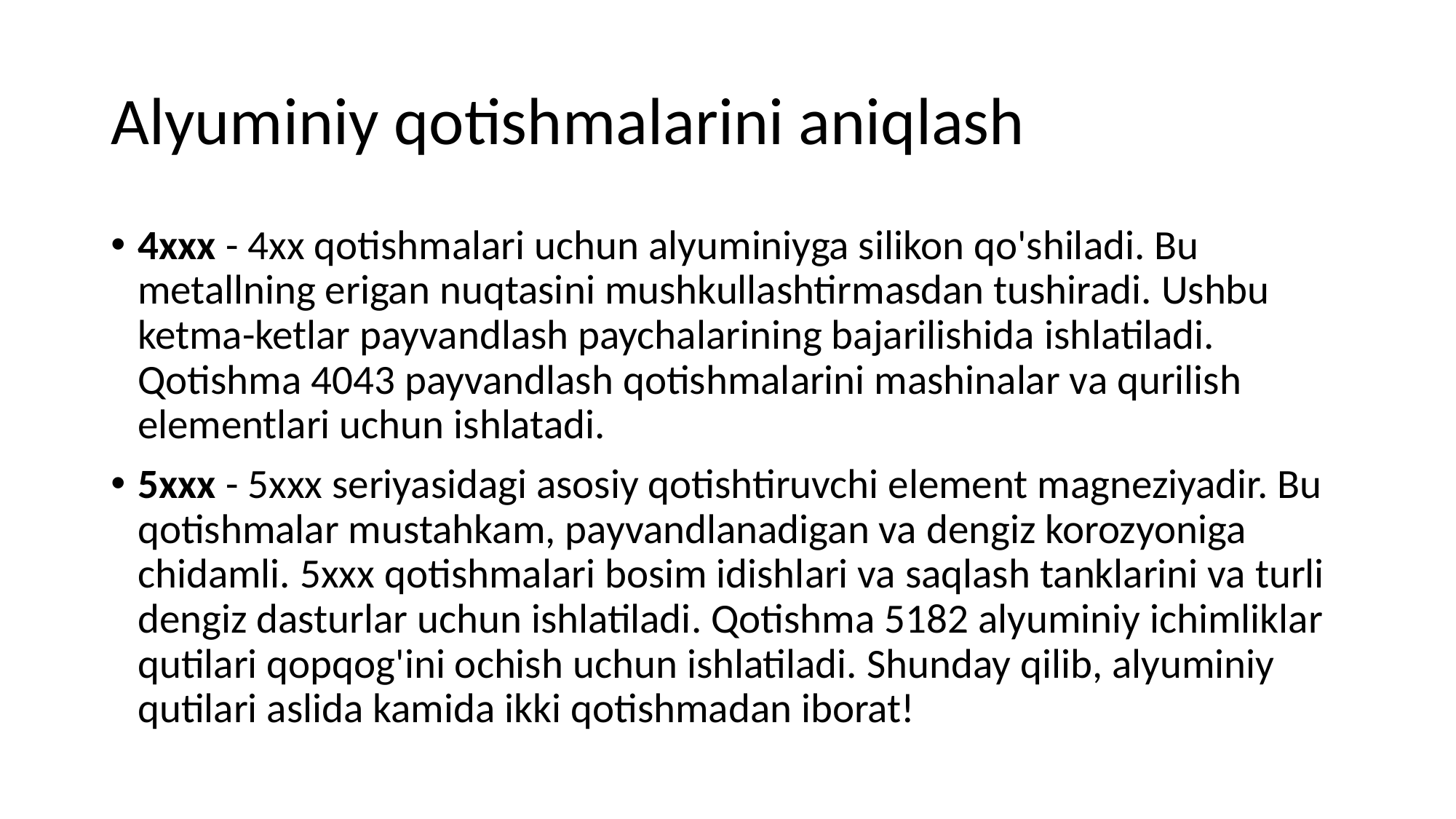

# Alyuminiy qotishmalarini aniqlash
4xxx - 4xx qotishmalari uchun alyuminiyga silikon qo'shiladi. Bu metallning erigan nuqtasini mushkullashtirmasdan tushiradi. Ushbu ketma-ketlar payvandlash paychalarining bajarilishida ishlatiladi. Qotishma 4043 payvandlash qotishmalarini mashinalar va qurilish elementlari uchun ishlatadi.
5xxx - 5xxx seriyasidagi asosiy qotishtiruvchi element magneziyadir. Bu qotishmalar mustahkam, payvandlanadigan va dengiz korozyoniga chidamli. 5xxx qotishmalari bosim idishlari va saqlash tanklarini va turli dengiz dasturlar uchun ishlatiladi. Qotishma 5182 alyuminiy ichimliklar qutilari qopqog'ini ochish uchun ishlatiladi. Shunday qilib, alyuminiy qutilari aslida kamida ikki qotishmadan iborat!